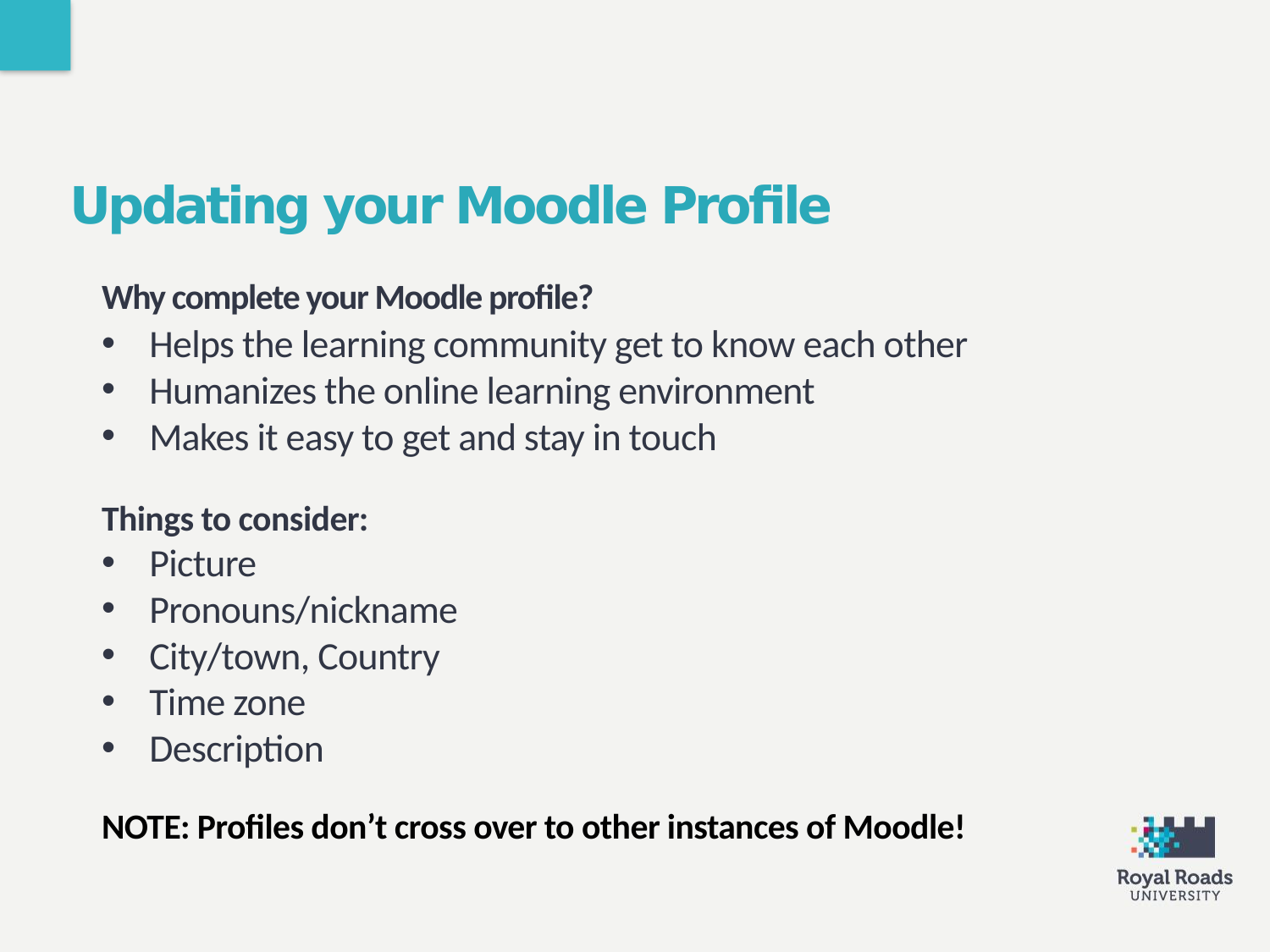

Updating your Moodle Profile
Why complete your Moodle profile?
Helps the learning community get to know each other
Humanizes the online learning environment
Makes it easy to get and stay in touch

Things to consider:
Picture
Pronouns/nickname
City/town, Country
Time zone
Description

NOTE: Profiles don’t cross over to other instances of Moodle!